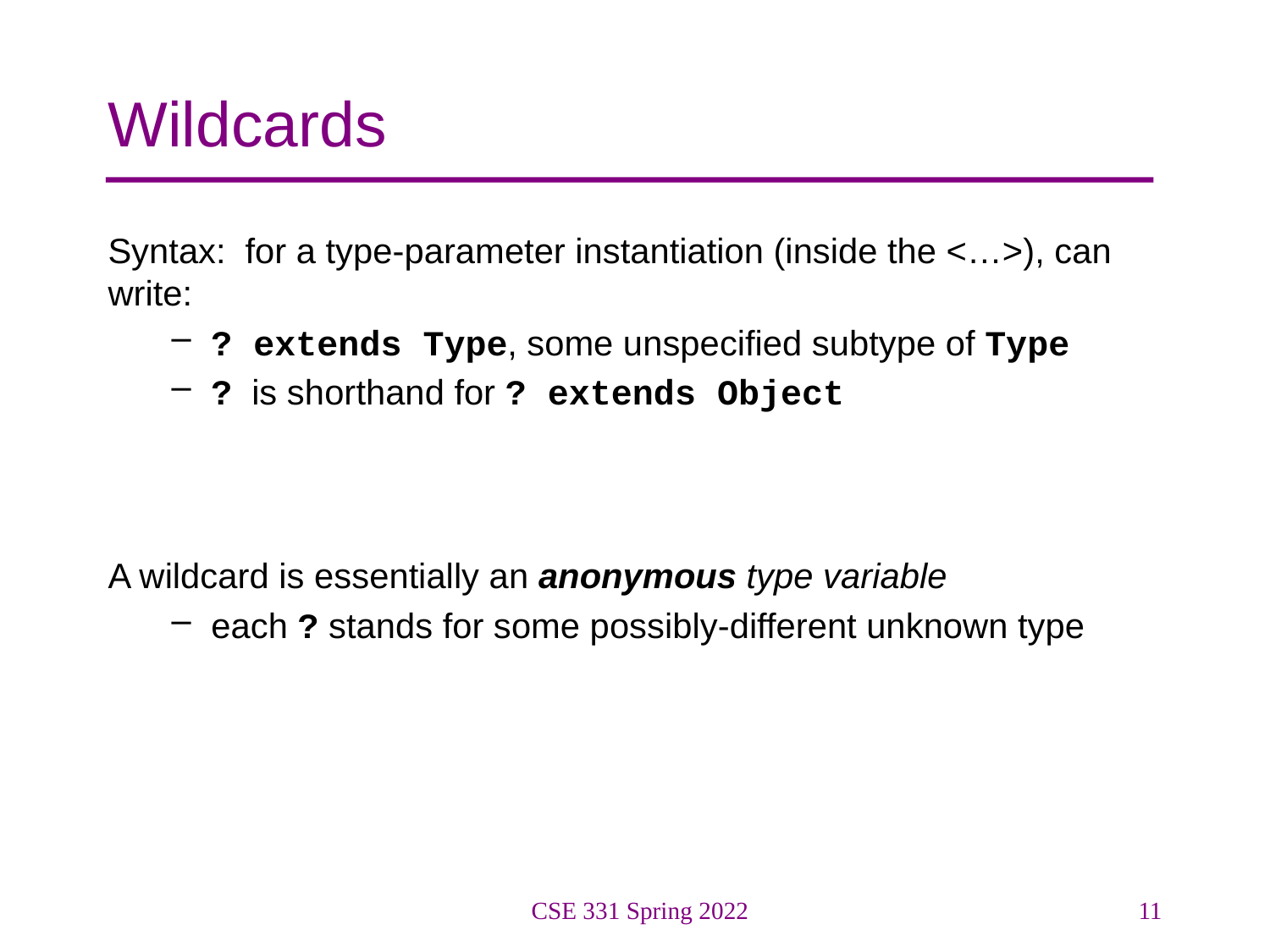

# Wildcards
Syntax:  for a type-parameter instantiation (inside the <…>), can write:
? extends Type, some unspecified subtype of Type
?  is shorthand for ? extends Object

A wildcard is essentially an anonymous type variable
each ? stands for some possibly-different unknown type
CSE 331 Spring 2022

11